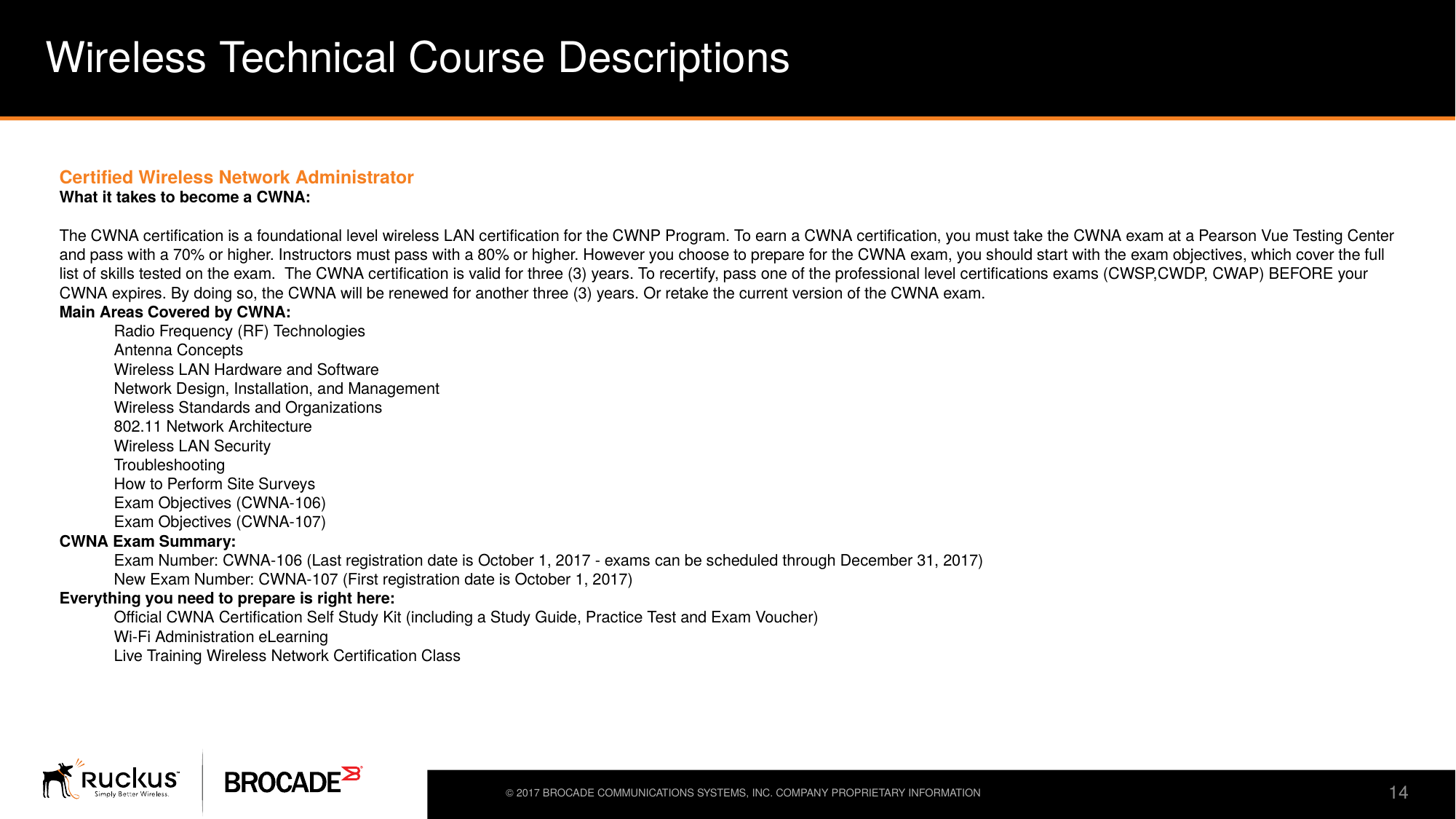

# Wireless Technical Course Descriptions
Certified Wireless Network Administrator
What it takes to become a CWNA:

The CWNA certification is a foundational level wireless LAN certification for the CWNP Program. To earn a CWNA certification, you must take the CWNA exam at a Pearson Vue Testing Center and pass with a 70% or higher. Instructors must pass with a 80% or higher. However you choose to prepare for the CWNA exam, you should start with the exam objectives, which cover the full list of skills tested on the exam.  The CWNA certification is valid for three (3) years. To recertify, pass one of the professional level certifications exams (CWSP,CWDP, CWAP) BEFORE your CWNA expires. By doing so, the CWNA will be renewed for another three (3) years. Or retake the current version of the CWNA exam.
Main Areas Covered by CWNA:
Radio Frequency (RF) Technologies
Antenna Concepts
Wireless LAN Hardware and Software
Network Design, Installation, and Management
Wireless Standards and Organizations
802.11 Network Architecture
Wireless LAN Security
Troubleshooting
How to Perform Site Surveys
Exam Objectives (CWNA-106)
Exam Objectives (CWNA-107)
CWNA Exam Summary:
Exam Number: CWNA-106 (Last registration date is October 1, 2017 - exams can be scheduled through December 31, 2017)
New Exam Number: CWNA-107 (First registration date is October 1, 2017)
Everything you need to prepare is right here:
Official CWNA Certification Self Study Kit (including a Study Guide, Practice Test and Exam Voucher)
Wi-Fi Administration eLearning
Live Training Wireless Network Certification Class
© 2017 BROCADE COMMUNICATIONS SYSTEMS, INC. COMPANY PROPRIETARY INFORMATION
14